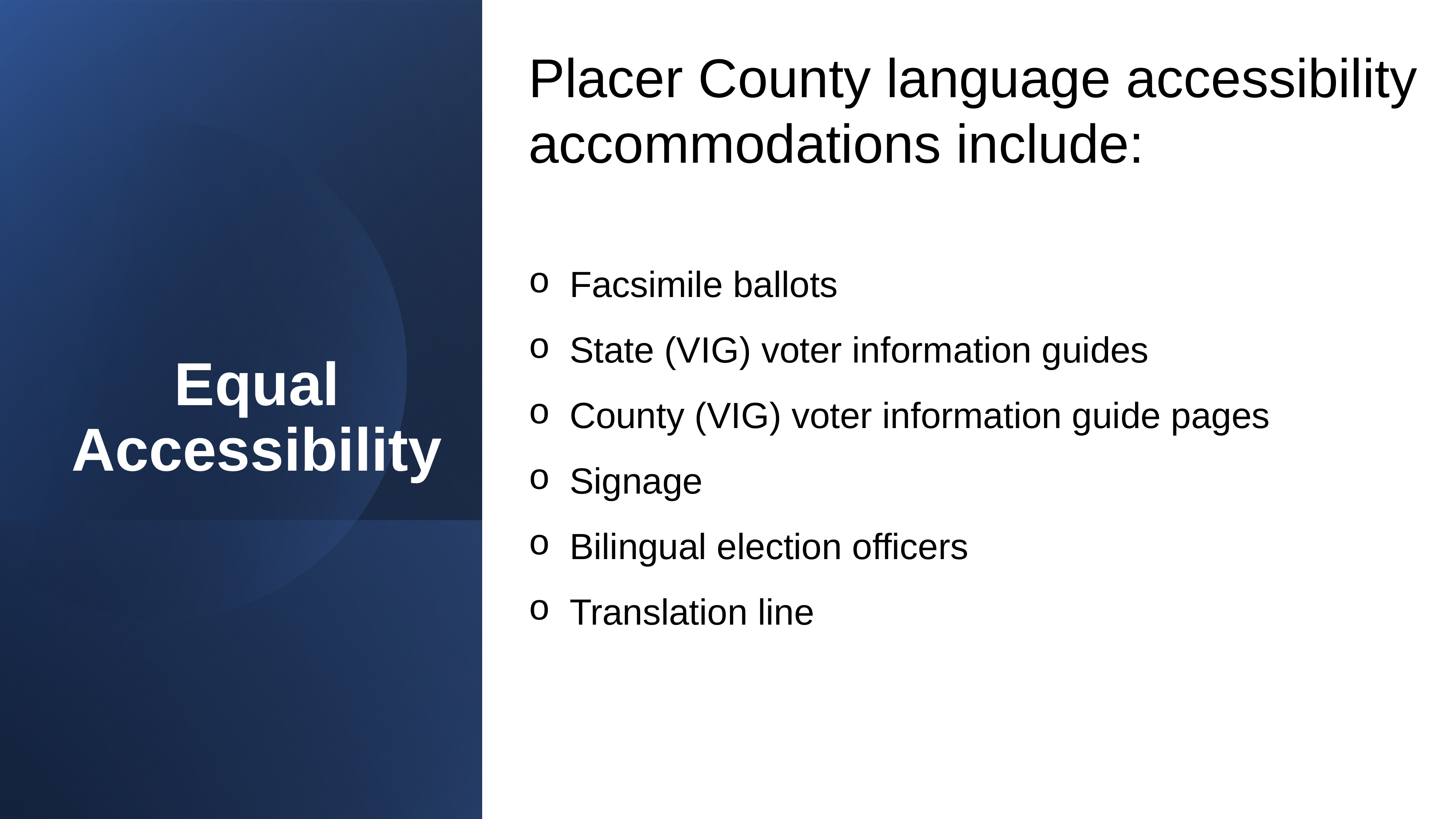

Placer County language accessibility accommodations include:

Facsimile ballots
State (VIG) voter information guides
County (VIG) voter information guide pages
Signage
Bilingual election officers
Translation line

# Equal Accessibility